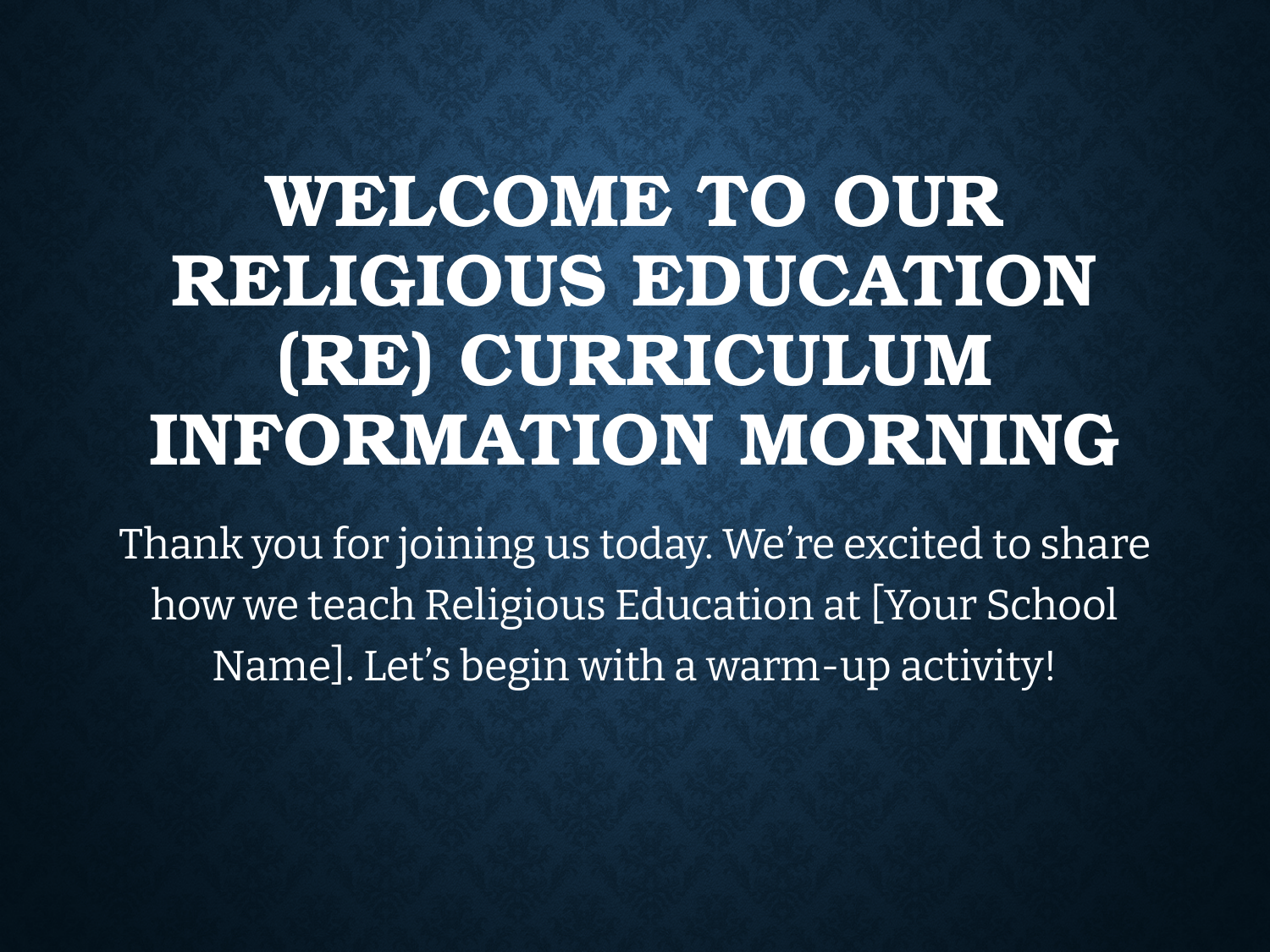

# Welcome to Our Religious Education (RE) Curriculum Information morning
Thank you for joining us today. We’re excited to share how we teach Religious Education at [Your School Name]. Let’s begin with a warm-up activity!